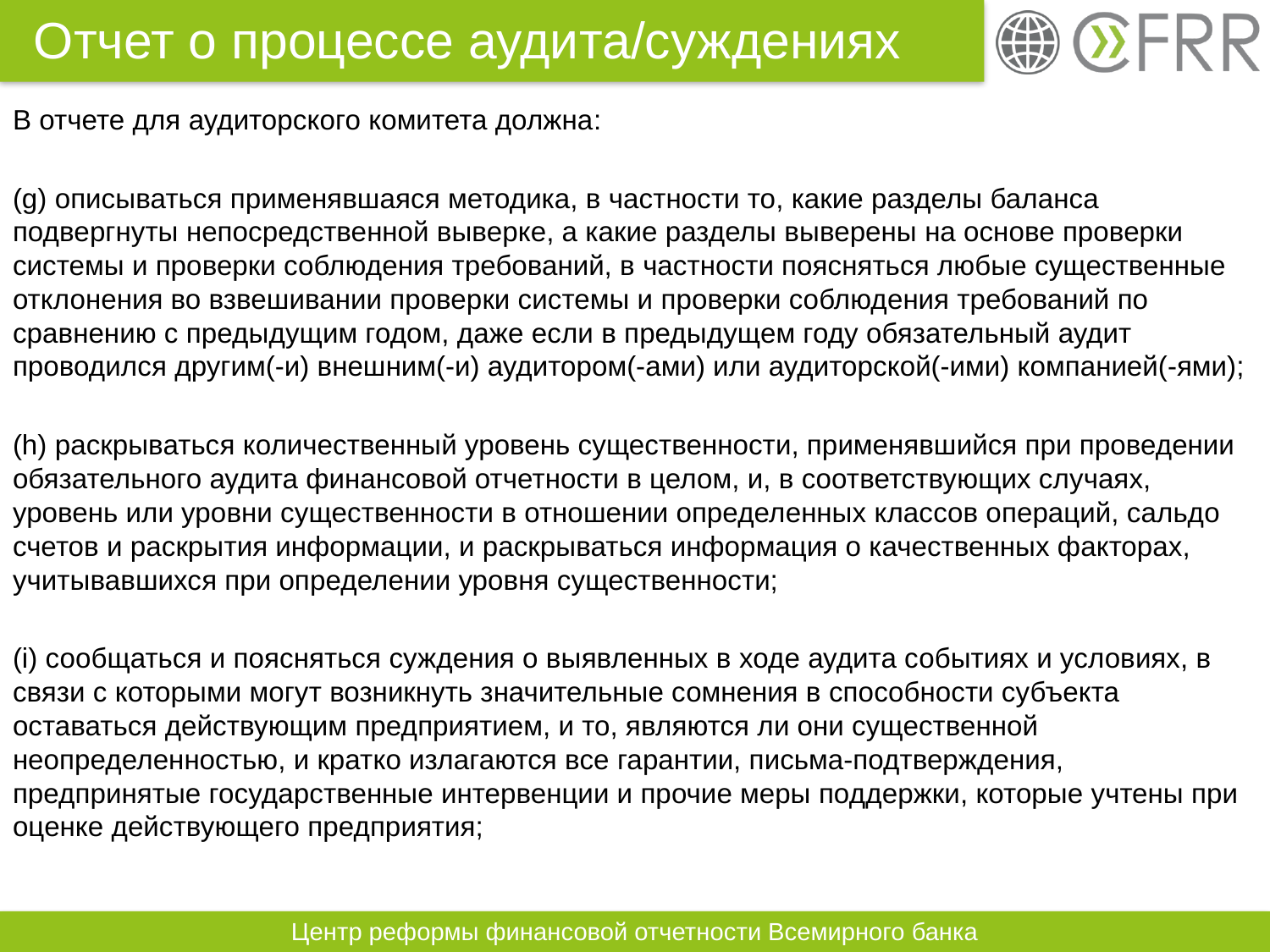

# Отчет о процессе аудита/суждениях
В отчете для аудиторского комитета должна:

(g) описываться применявшаяся методика, в частности то, какие разделы баланса подвергнуты непосредственной выверке, а какие разделы выверены на основе проверки системы и проверки соблюдения требований, в частности поясняться любые существенные отклонения во взвешивании проверки системы и проверки соблюдения требований по сравнению с предыдущим годом, даже если в предыдущем году обязательный аудит проводился другим(-и) внешним(-и) аудитором(-ами) или аудиторской(-ими) компанией(-ями);

(h) раскрываться количественный уровень существенности, применявшийся при проведении обязательного аудита финансовой отчетности в целом, и, в соответствующих случаях, уровень или уровни существенности в отношении определенных классов операций, сальдо счетов и раскрытия информации, и раскрываться информация о качественных факторах, учитывавшихся при определении уровня существенности;

(i) сообщаться и поясняться суждения о выявленных в ходе аудита событиях и условиях, в связи с которыми могут возникнуть значительные сомнения в способности субъекта оставаться действующим предприятием, и то, являются ли они существенной неопределенностью, и кратко излагаются все гарантии, письма-подтверждения, предпринятые государственные интервенции и прочие меры поддержки, которые учтены при оценке действующего предприятия;